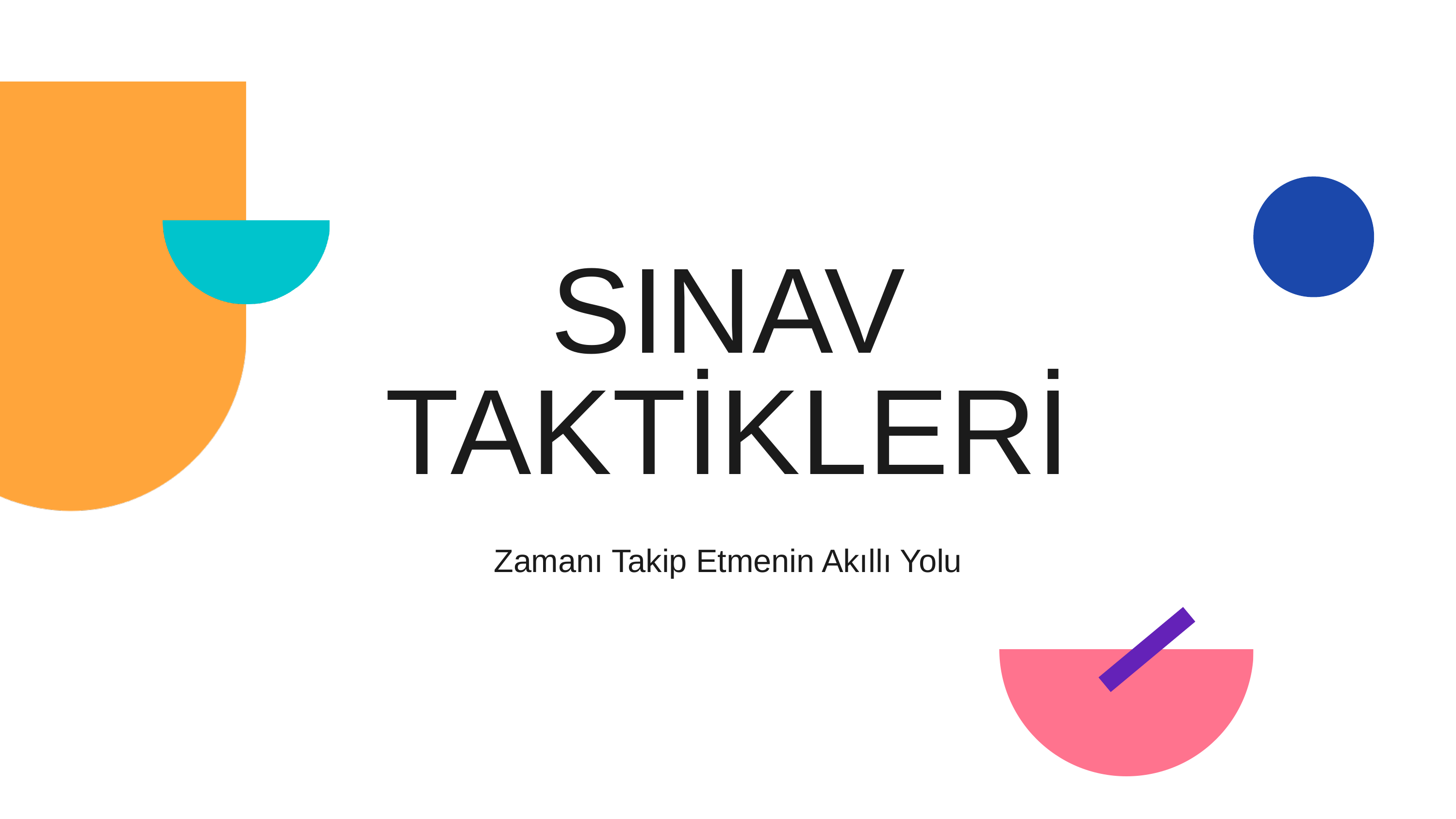

SINAV TAKTİKLERİ
Zamanı Takip Etmenin Akıllı Yolu